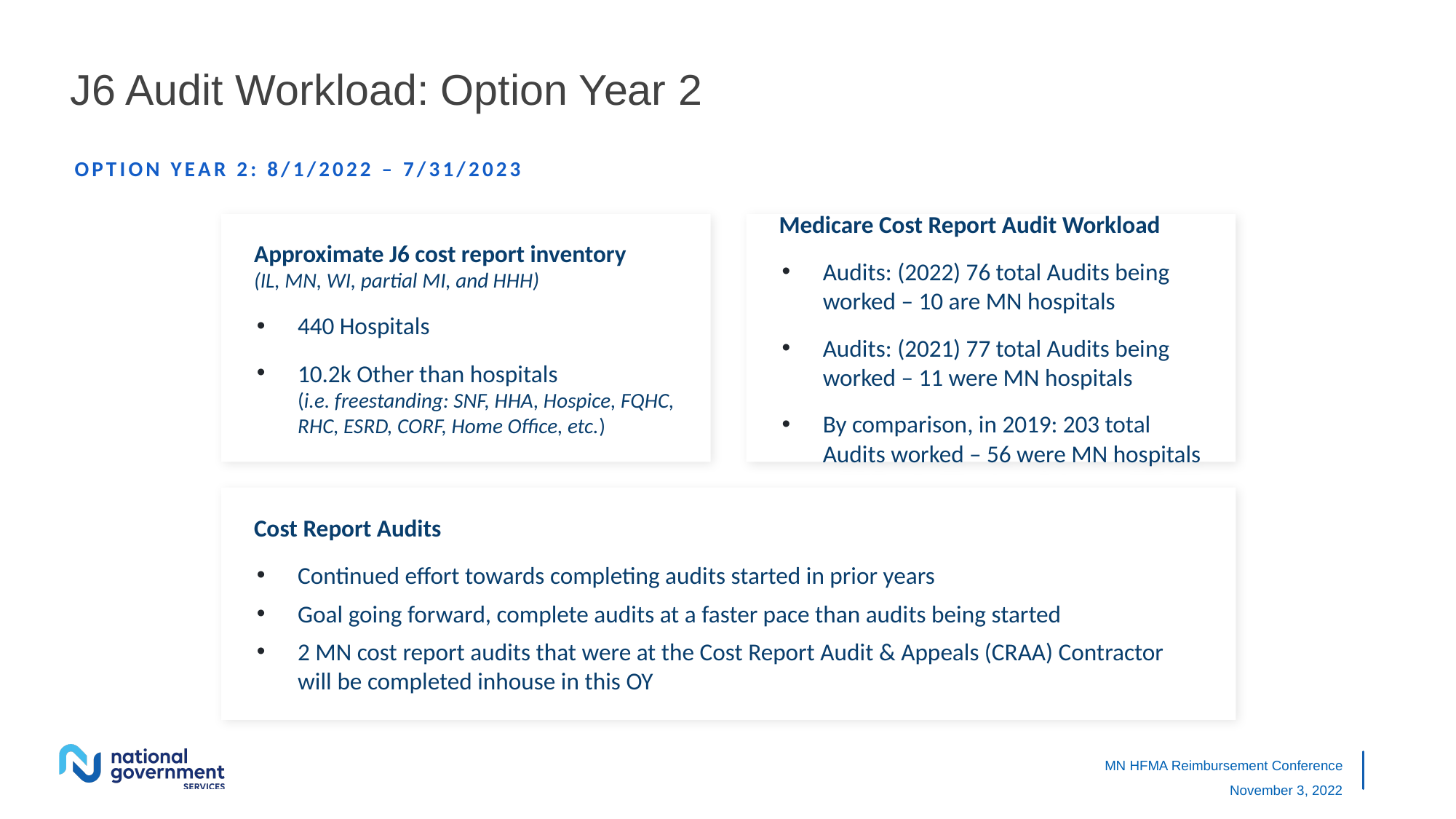

# J6 Audit Workload: Option Year 2
OPTION YEAR 2: 8/1/2022 – 7/31/2023
Approximate J6 cost report inventory
(IL, MN, WI, partial MI, and HHH)
440 Hospitals
10.2k Other than hospitals
(i.e. freestanding: SNF, HHA, Hospice, FQHC, RHC, ESRD, CORF, Home Office, etc.)
Medicare Cost Report Audit Workload
Audits: (2022) 76 total Audits being worked – 10 are MN hospitals
Audits: (2021) 77 total Audits being worked – 11 were MN hospitals
By comparison, in 2019: 203 total Audits worked – 56 were MN hospitals
Cost Report Audits
Continued effort towards completing audits started in prior years
Goal going forward, complete audits at a faster pace than audits being started
2 MN cost report audits that were at the Cost Report Audit & Appeals (CRAA) Contractor will be completed inhouse in this OY